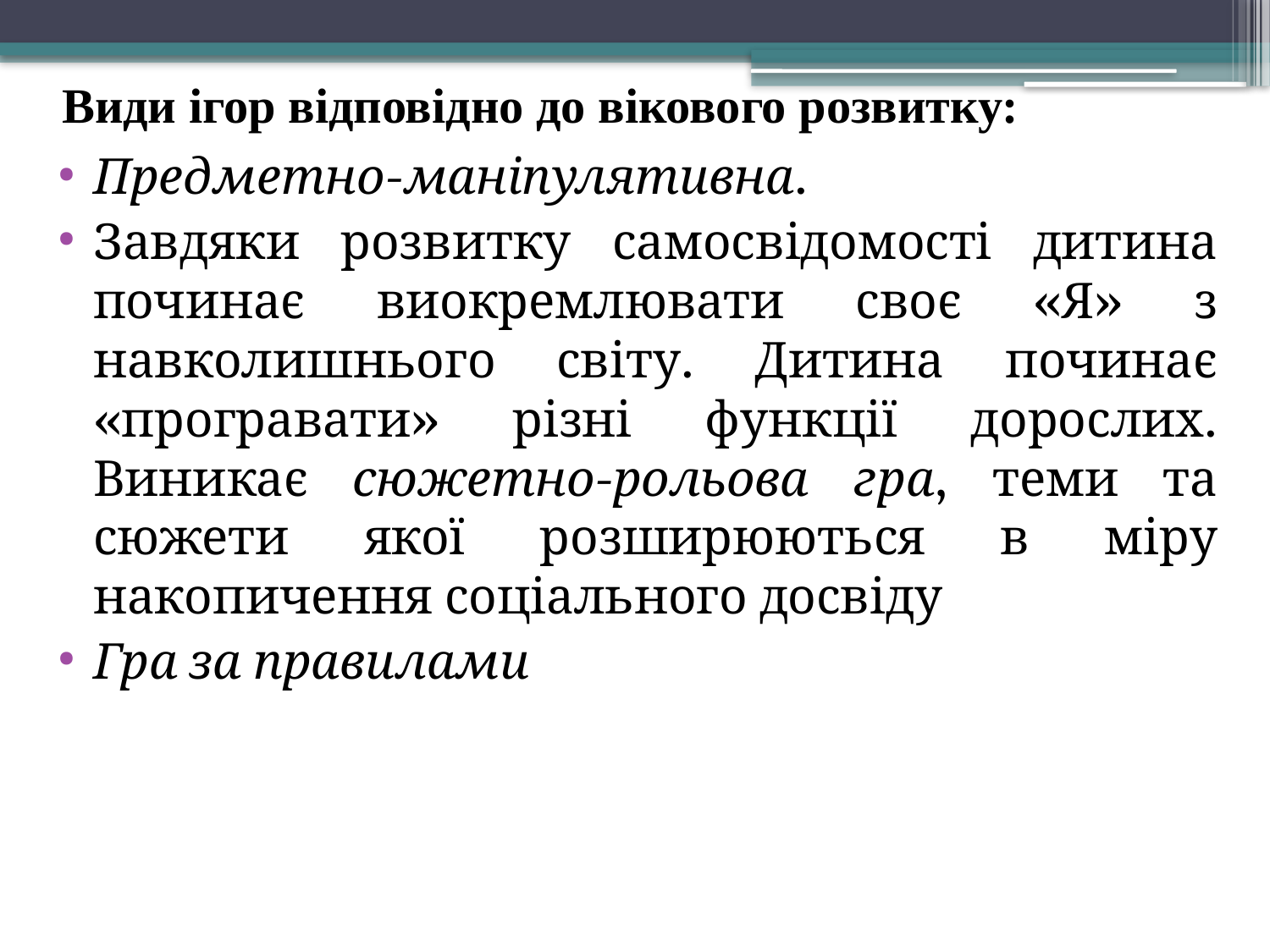

# Види ігор відповідно до вікового розвитку:
Предметно-маніпулятивна.
Завдяки розвитку самосвідомості дитина починає виокремлювати своє «Я» з навколишнього світу. Дитина починає «програвати» різні функції дорослих. Виникає сюжетно-рольова гра, теми та сюжети якої розширюються в міру накопичення соціального досвіду
Гра за правилами